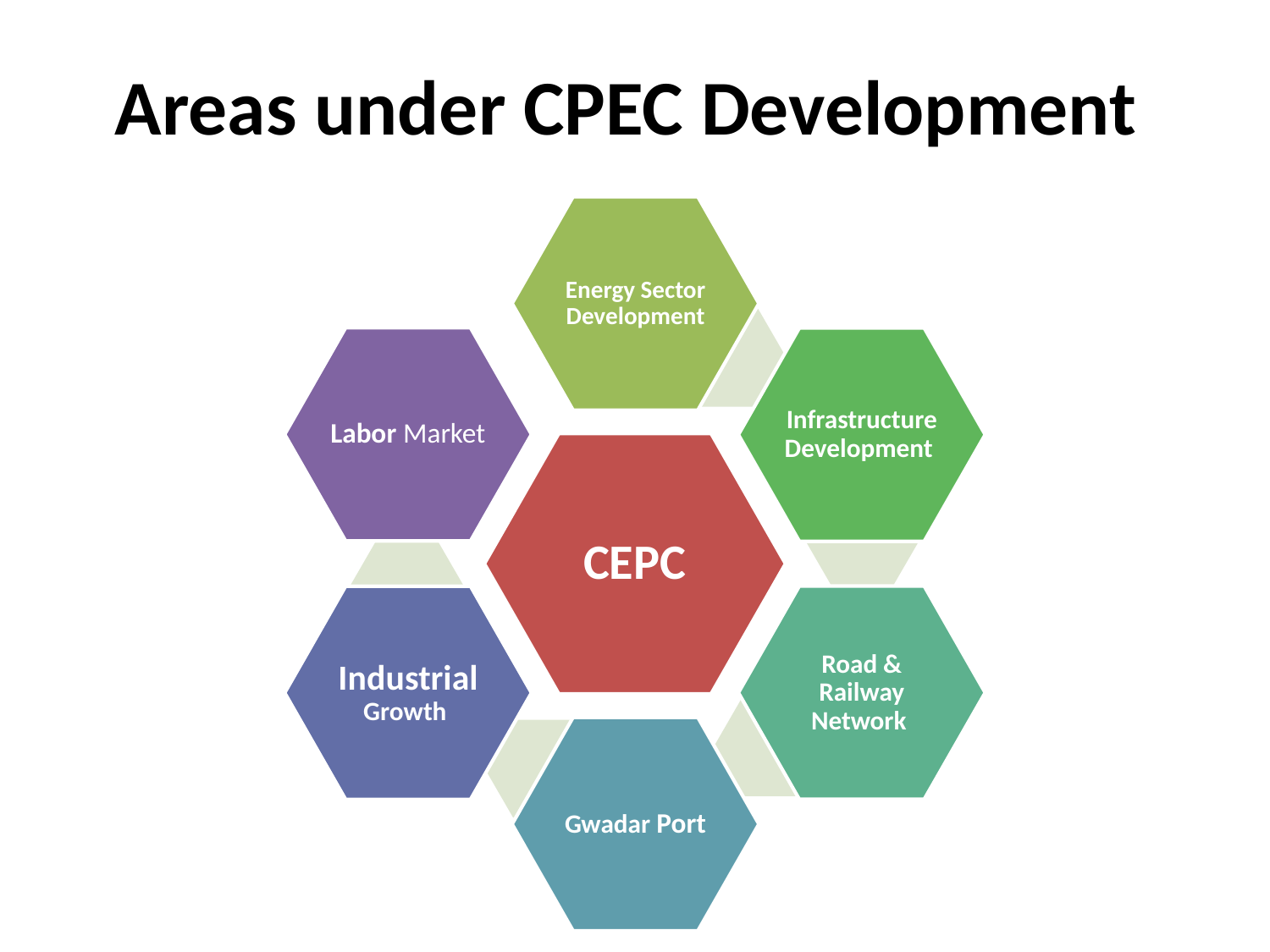

# Areas under CPEC Development
CEPC
Energy Sector Development
Infrastructure Development
Road & Railway Network
Gwadar Port
Industrial Growth
Labor Market